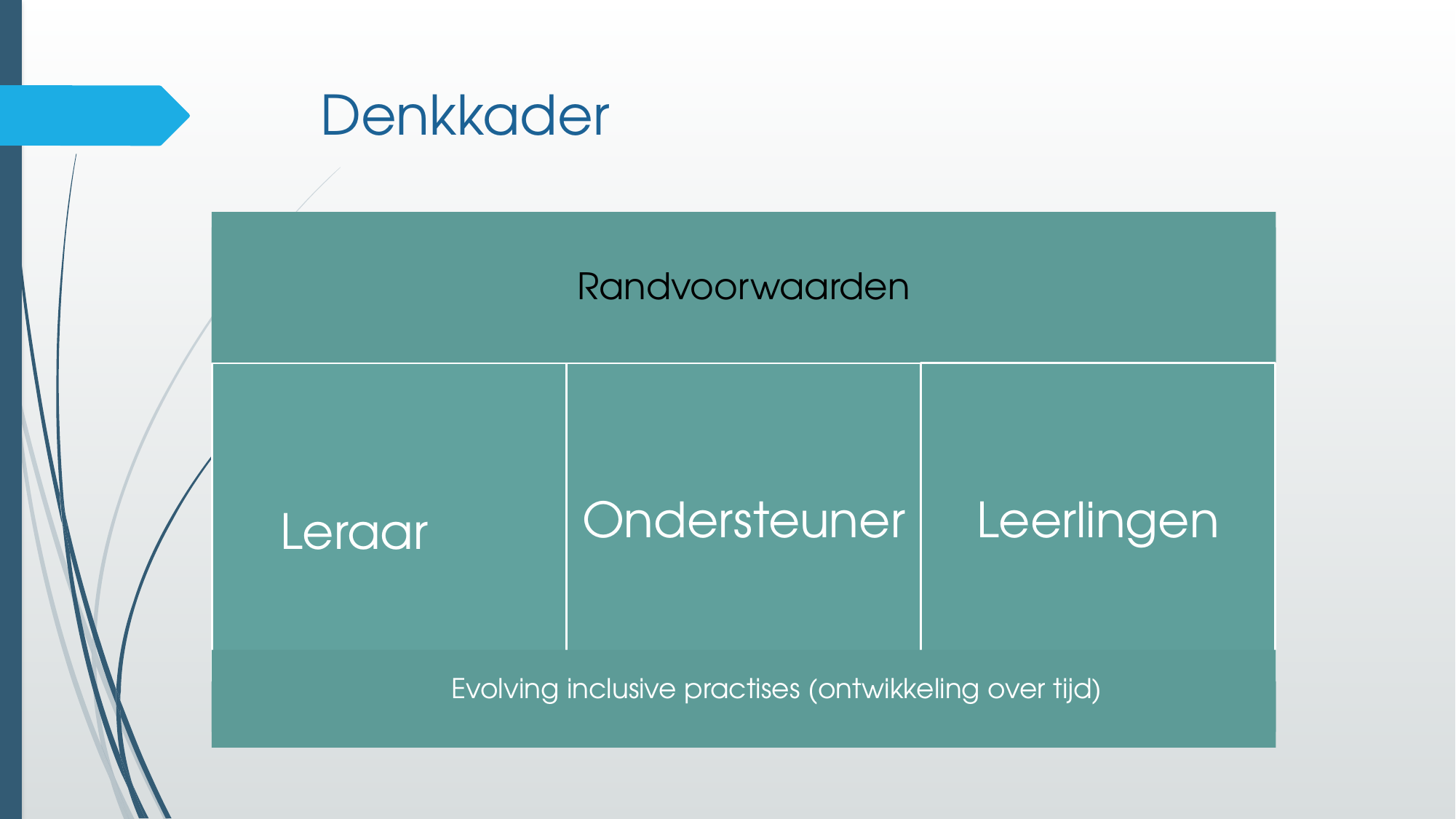

# Denkkader
Randvoorwaarden

Leraar
Ondersteuner
Leerlingen
Evolving inclusive practises (ontwikkeling over tijd)